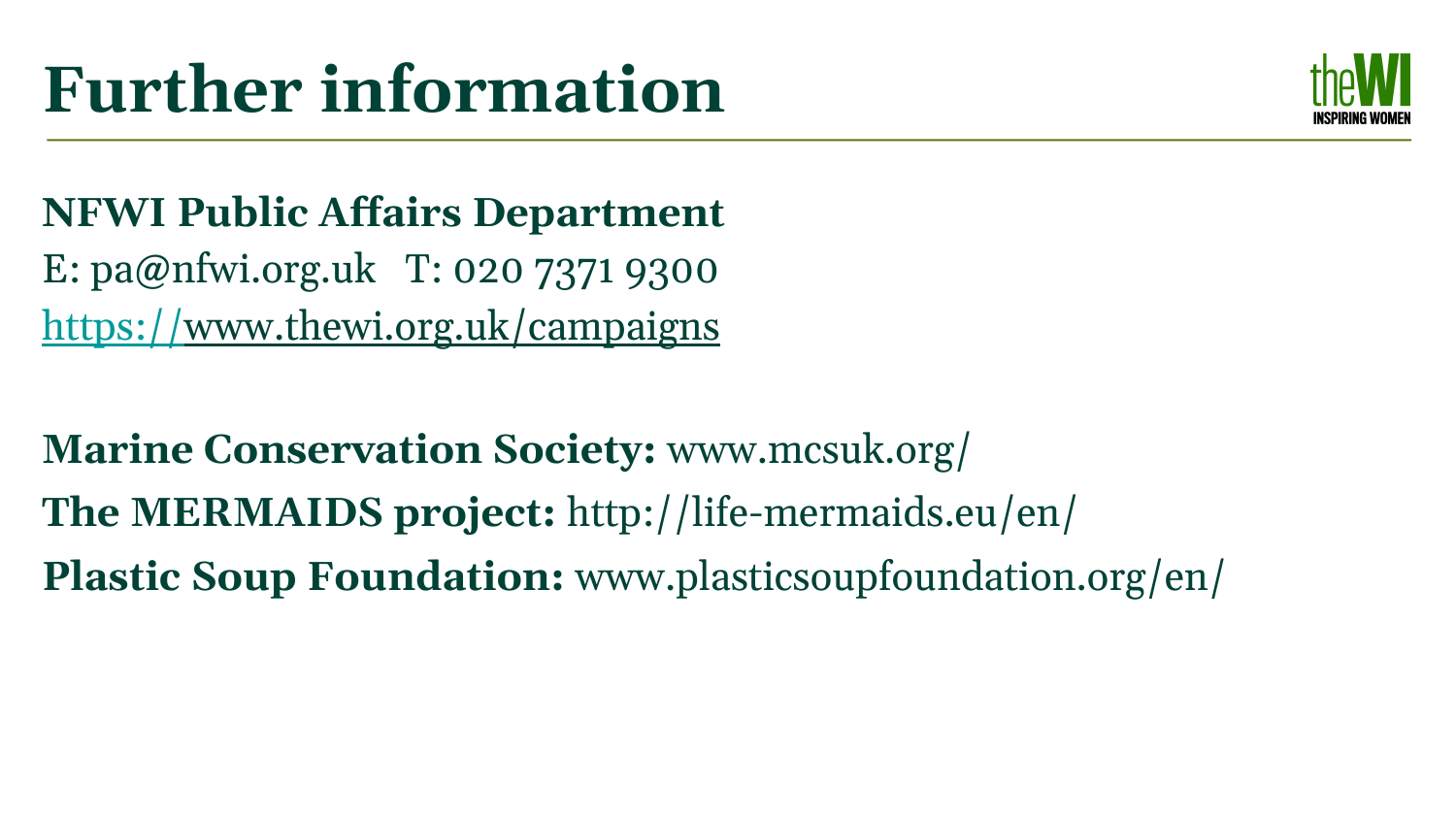

# Further information
NFWI Public Affairs Department
E: pa@nfwi.org.uk   T: 020 7371 9300
https://www.thewi.org.uk/campaigns

Marine Conservation Society: www.mcsuk.org/
The MERMAIDS project: http://life-mermaids.eu/en/
Plastic Soup Foundation: www.plasticsoupfoundation.org/en/